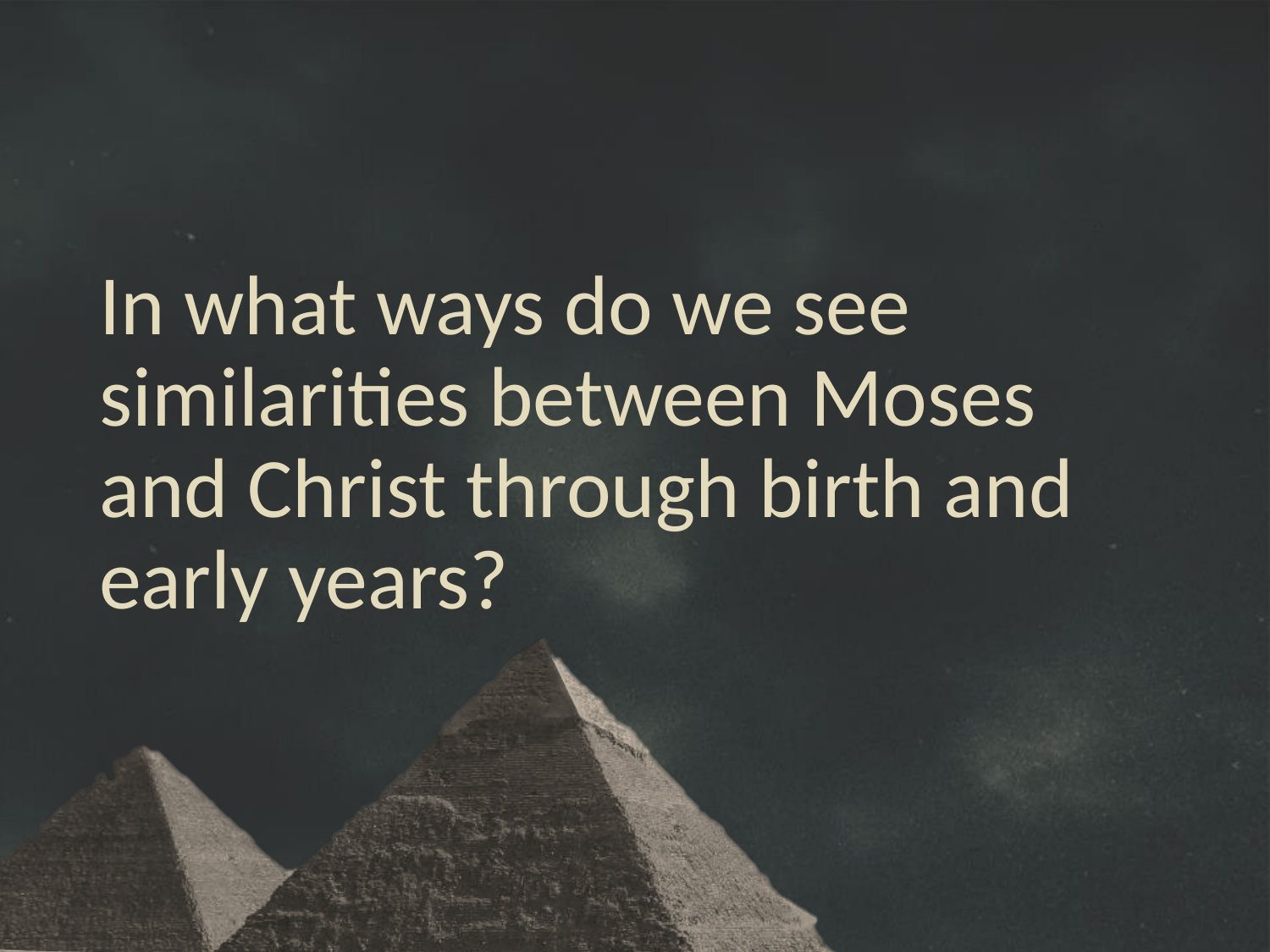

# In what ways do we see similarities between Moses and Christ through birth and early years?